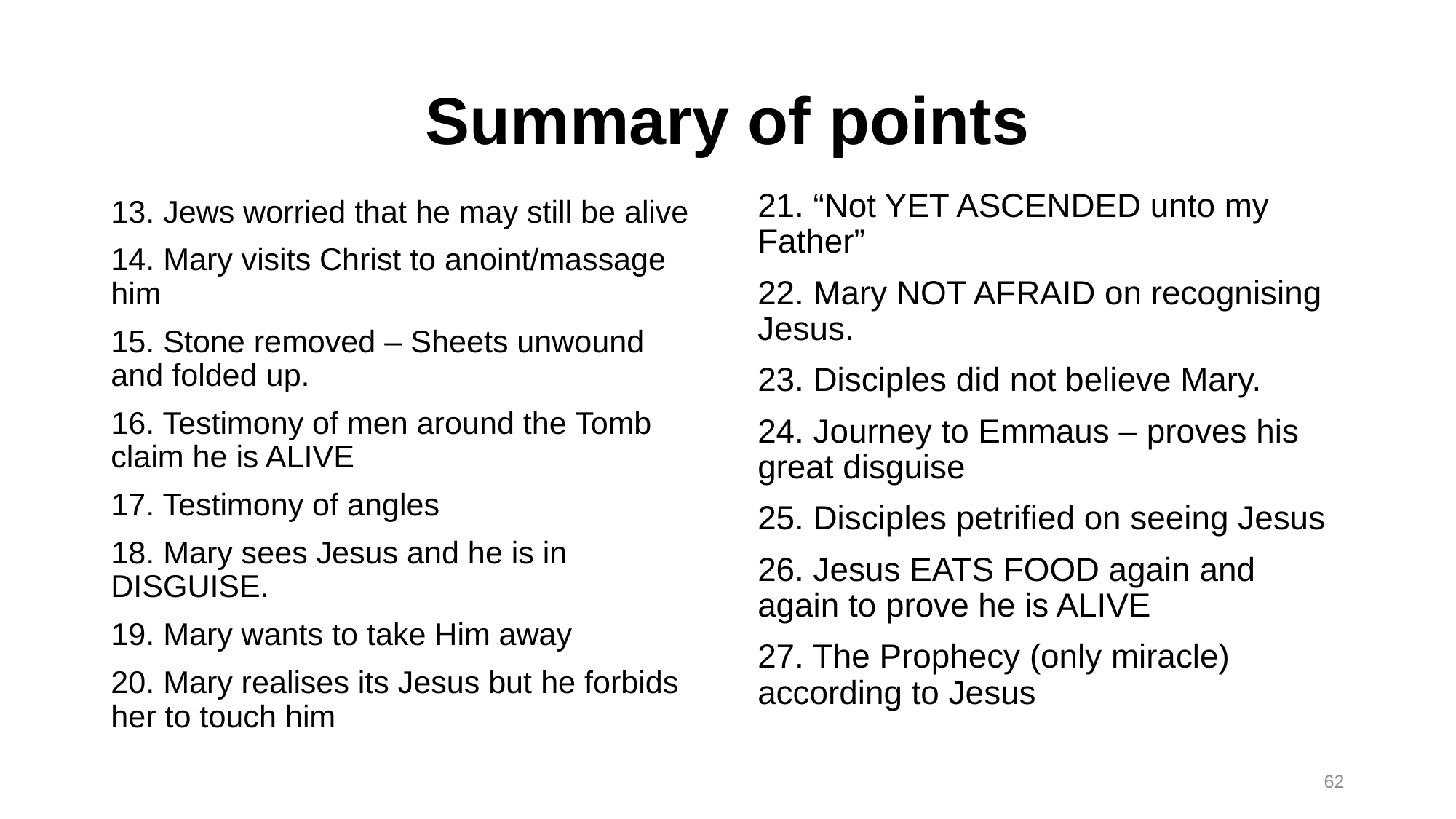

# Summary of points
21. “Not YET ASCENDED unto my Father”
22. Mary NOT AFRAID on recognising Jesus.
23. Disciples did not believe Mary.
24. Journey to Emmaus – proves his great disguise
25. Disciples petrified on seeing Jesus
26. Jesus EATS FOOD again and again to prove he is ALIVE
27. The Prophecy (only miracle) according to Jesus

13. Jews worried that he may still be alive
14. Mary visits Christ to anoint/massage him
15. Stone removed – Sheets unwound and folded up.
16. Testimony of men around the Tomb claim he is ALIVE
17. Testimony of angles
18. Mary sees Jesus and he is in DISGUISE.
19. Mary wants to take Him away
20. Mary realises its Jesus but he forbids her to touch him

62